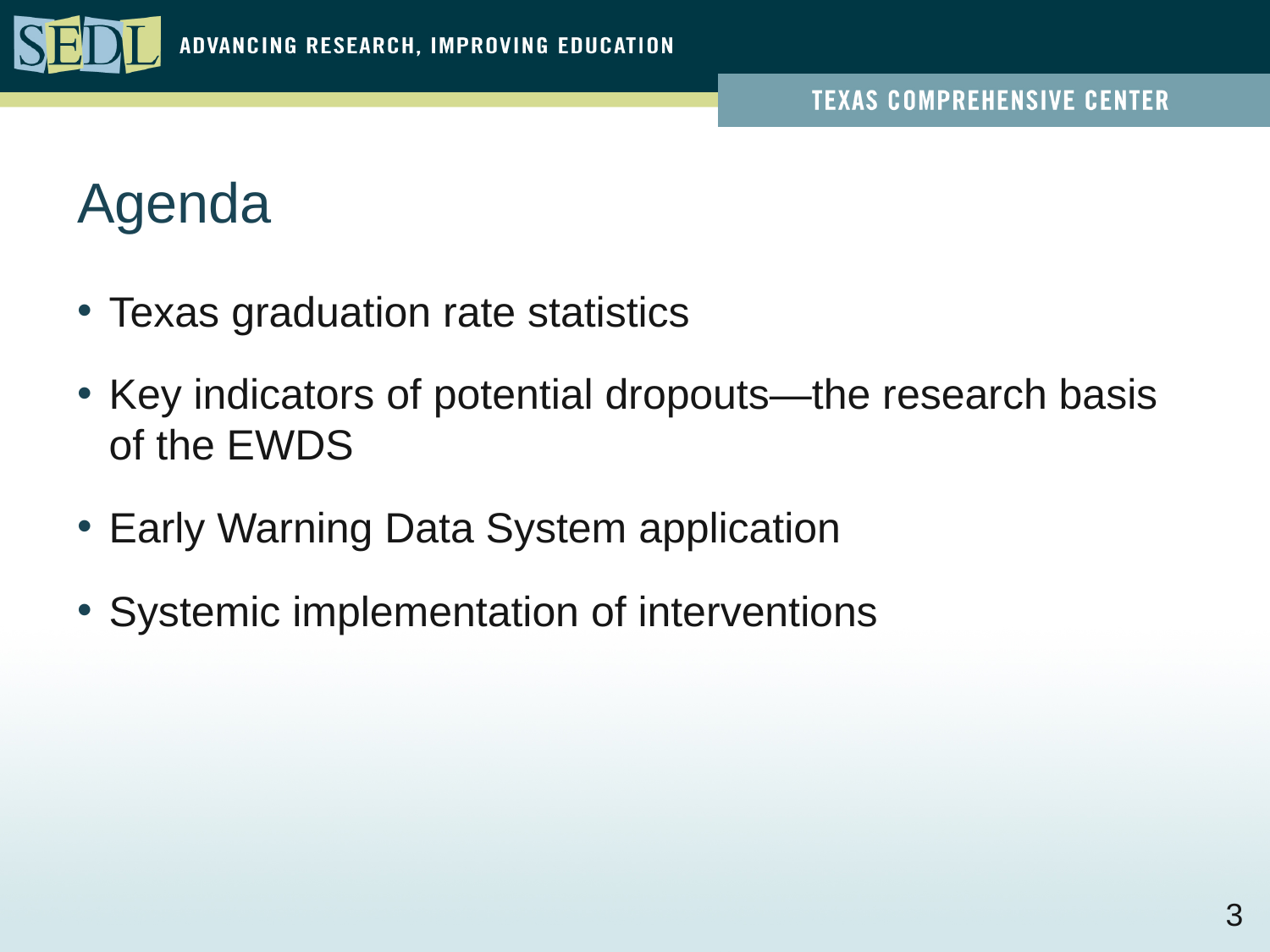

# Agenda
Texas graduation rate statistics
Key indicators of potential dropouts—the research basis of the EWDS
Early Warning Data System application
Systemic implementation of interventions

3